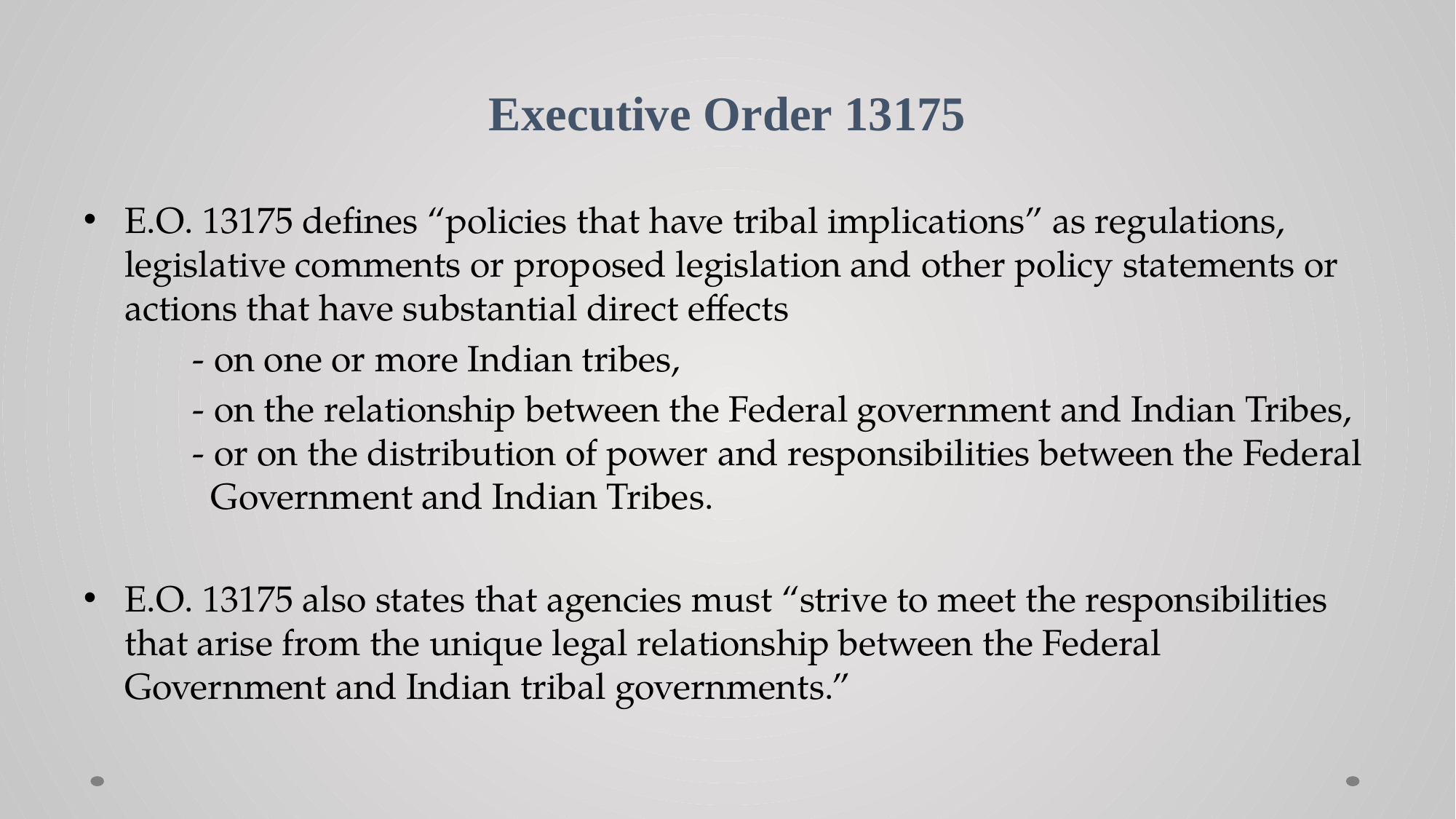

# Executive Order 13175
E.O. 13175 defines “policies that have tribal implications” as regulations, legislative comments or proposed legislation and other policy statements or actions that have substantial direct effects
	- on one or more Indian tribes,
	- on the relationship between the Federal government and Indian Tribes, 	- or on the distribution of power and responsibilities between the Federal 	  Government and Indian Tribes.

E.O. 13175 also states that agencies must “strive to meet the responsibilities that arise from the unique legal relationship between the Federal Government and Indian tribal governments.”